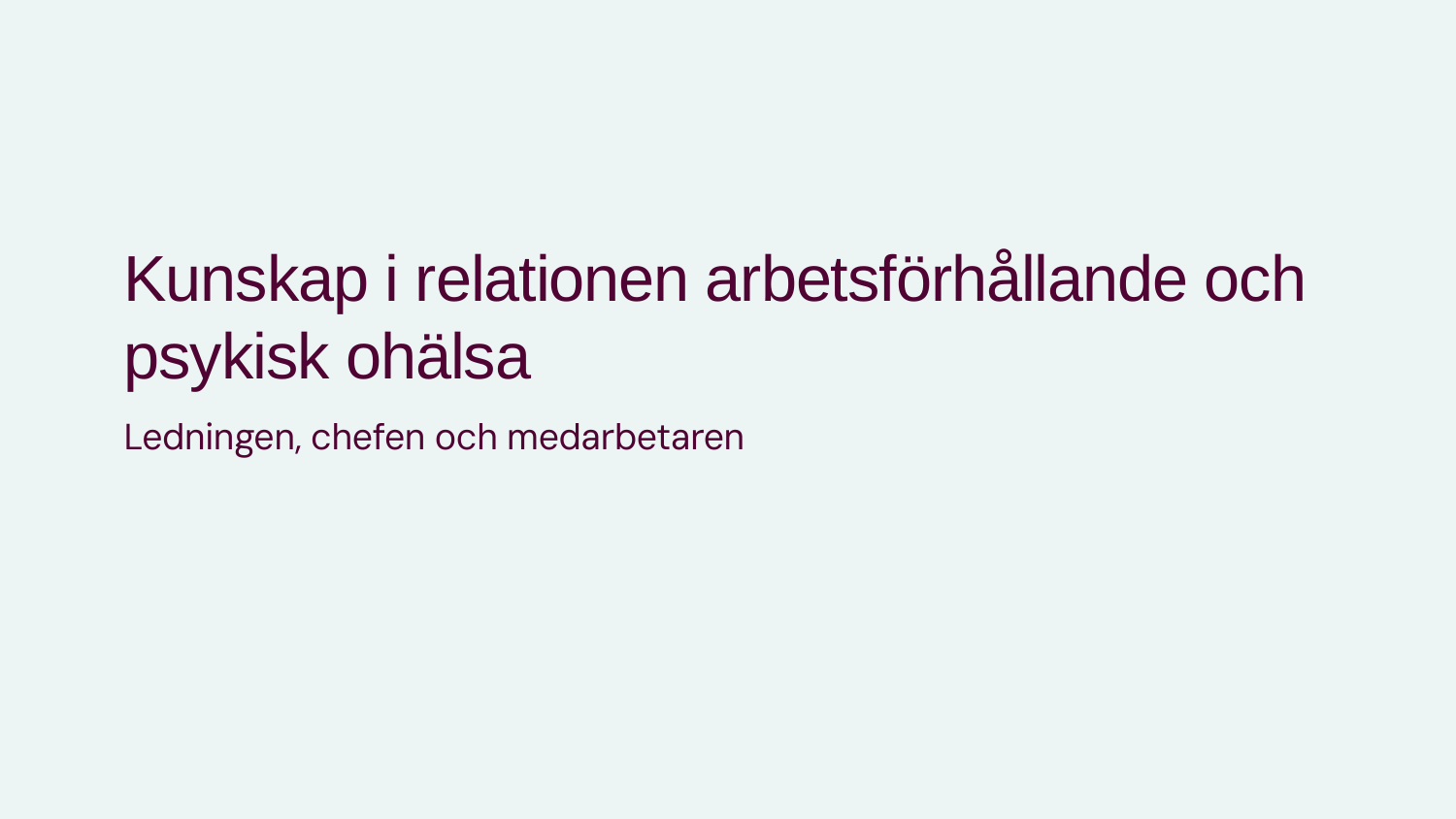

# Kunskap i relationen arbetsförhållande och psykisk ohälsa
Ledningen, chefen och medarbetaren
11 september 2026
2
Karolinska Institutet - ett medicinskt universitet